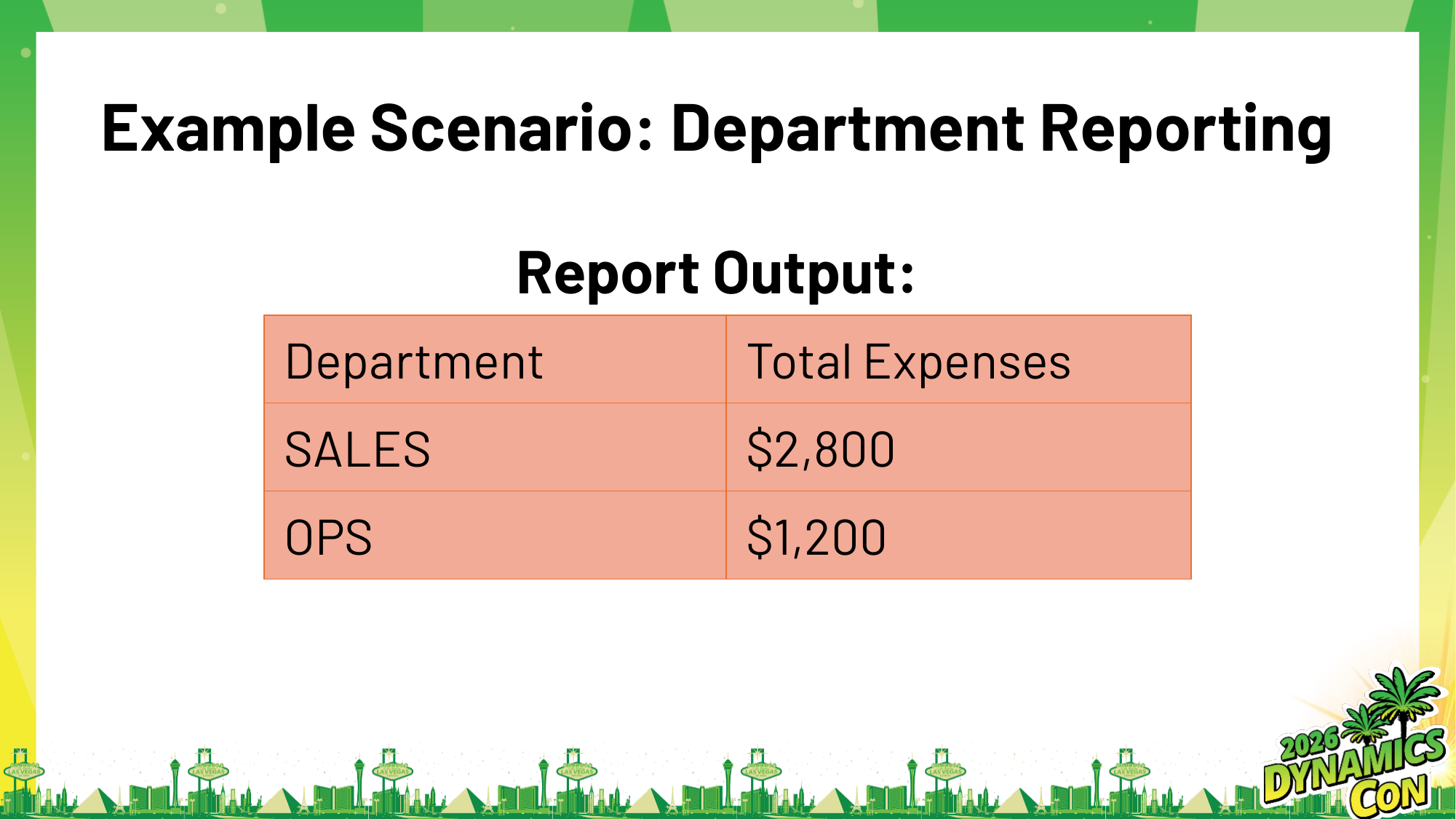

# Example Scenario: Department Reporting
Report Output:
| Department | Total Expenses |
| --- | --- |
| SALES | $2,800 |
| OPS | $1,200 |